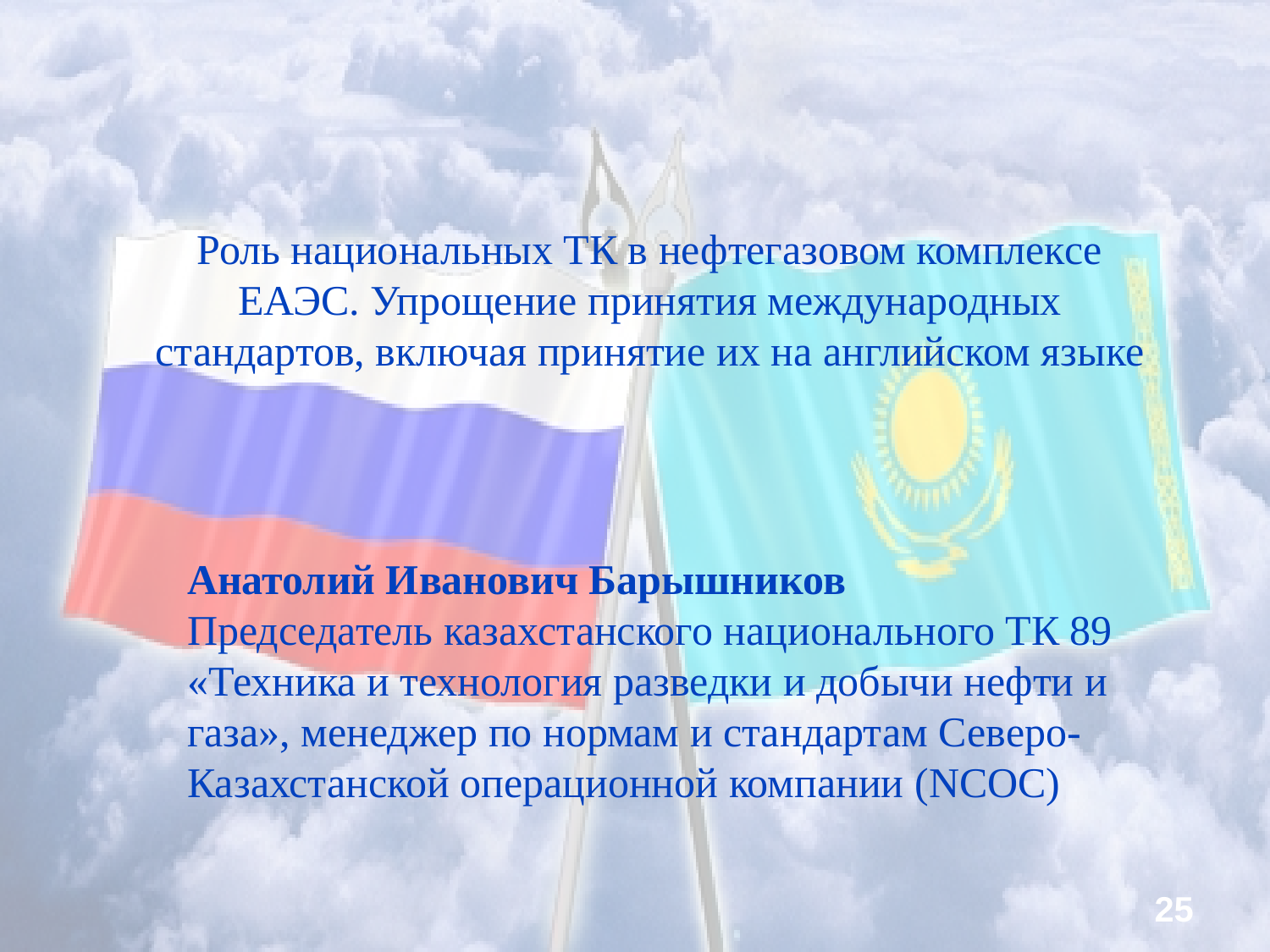

Роль национальных ТК в нефтегазовом комплексе ЕАЭС. Упрощение принятия международных стандартов, включая принятие их на английском языке
Анатолий Иванович Барышников
Председатель казахстанского национального ТК 89
«Техника и технология разведки и добычи нефти и газа», менеджер по нормам и стандартам Северо-Казахстанской операционной компании (NCOC)
25